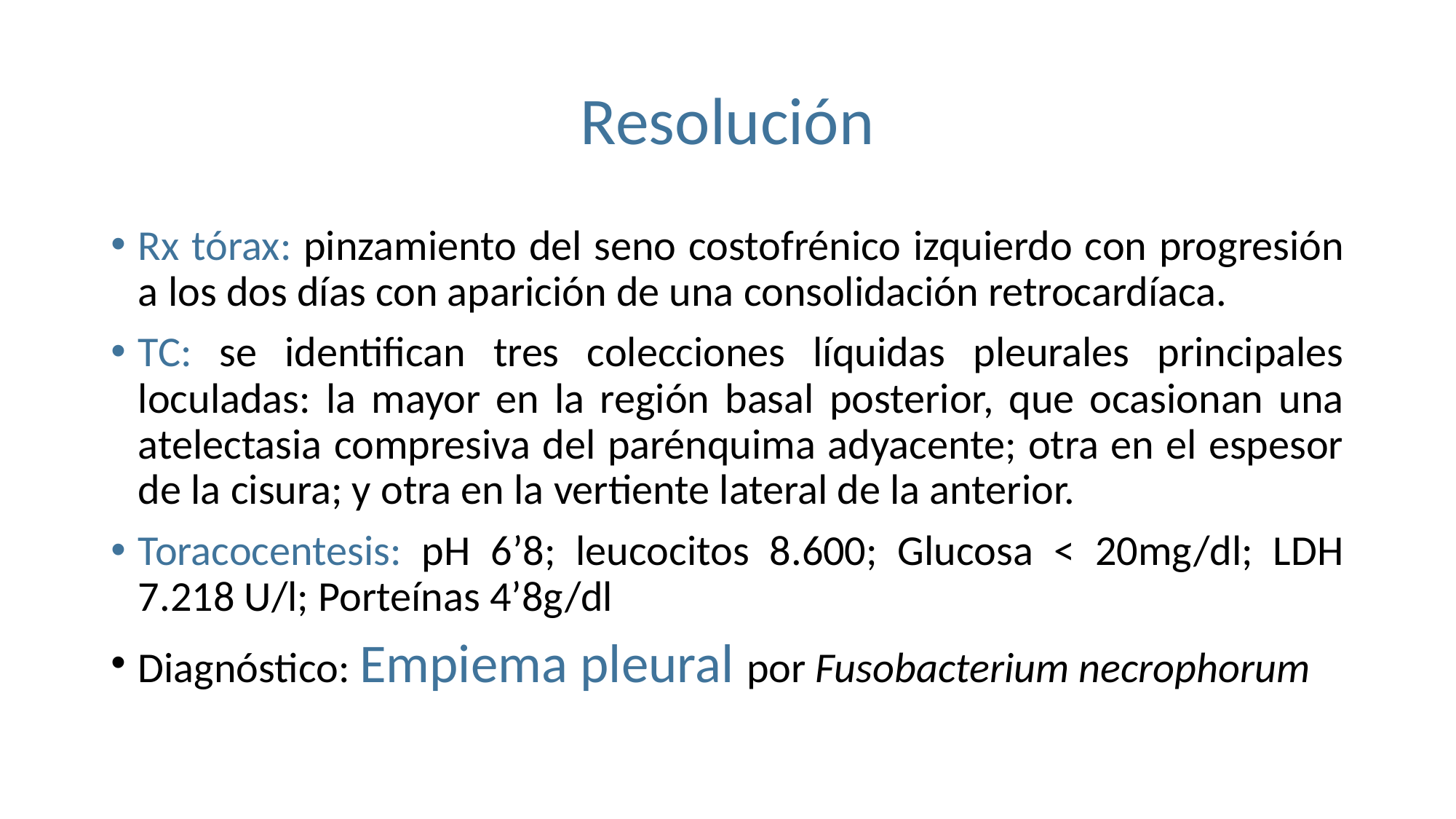

# Resolución
Rx tórax: pinzamiento del seno costofrénico izquierdo con progresión a los dos días con aparición de una consolidación retrocardíaca.
TC: se identifican tres colecciones líquidas pleurales principales loculadas: la mayor en la región basal posterior, que ocasionan una atelectasia compresiva del parénquima adyacente; otra en el espesor de la cisura; y otra en la vertiente lateral de la anterior.
Toracocentesis: pH 6’8; leucocitos 8.600; Glucosa < 20mg/dl; LDH 7.218 U/l; Porteínas 4’8g/dl
Diagnóstico: Empiema pleural por Fusobacterium necrophorum